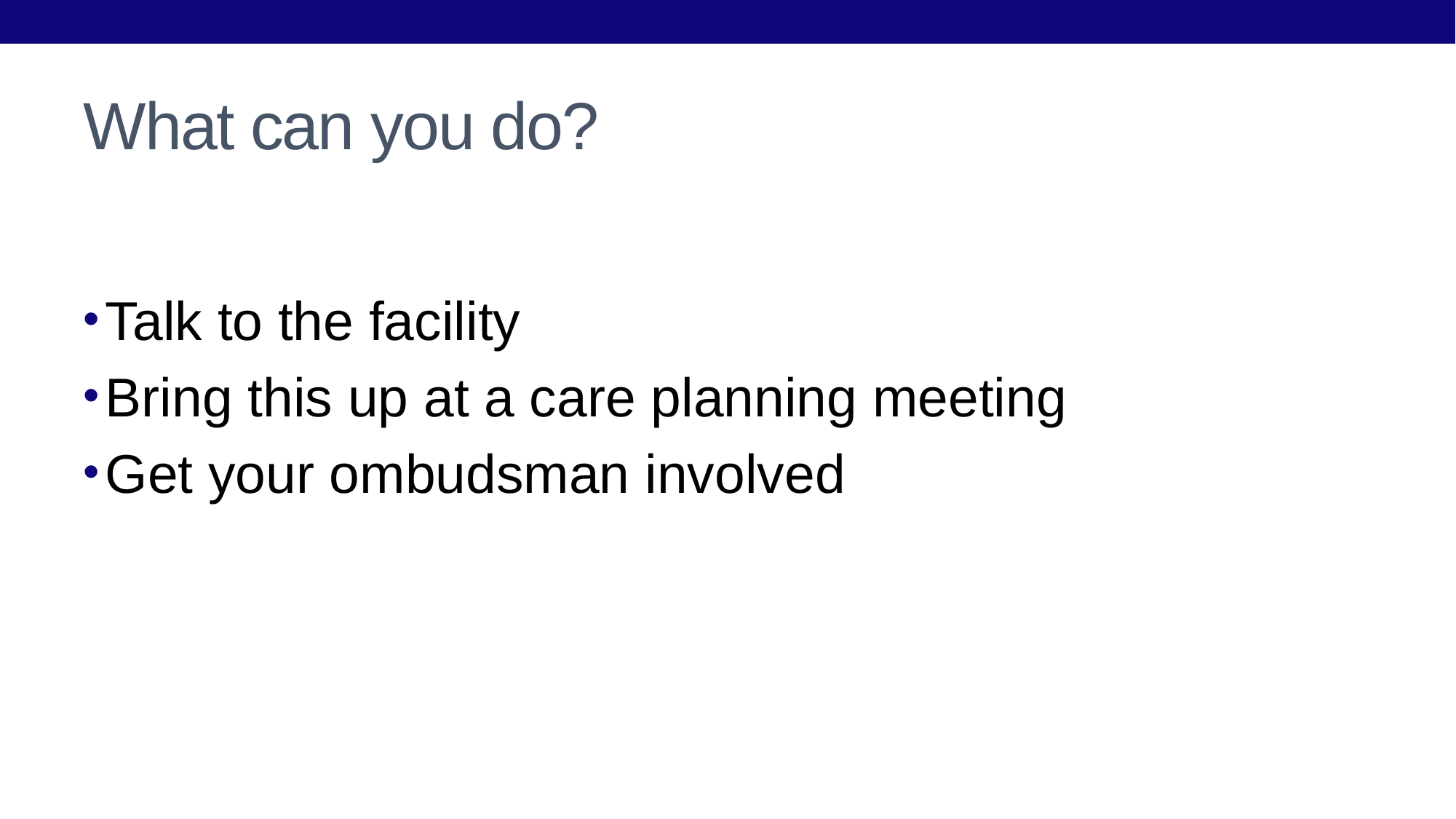

# What can you do?
Talk to the facility
Bring this up at a care planning meeting
Get your ombudsman involved